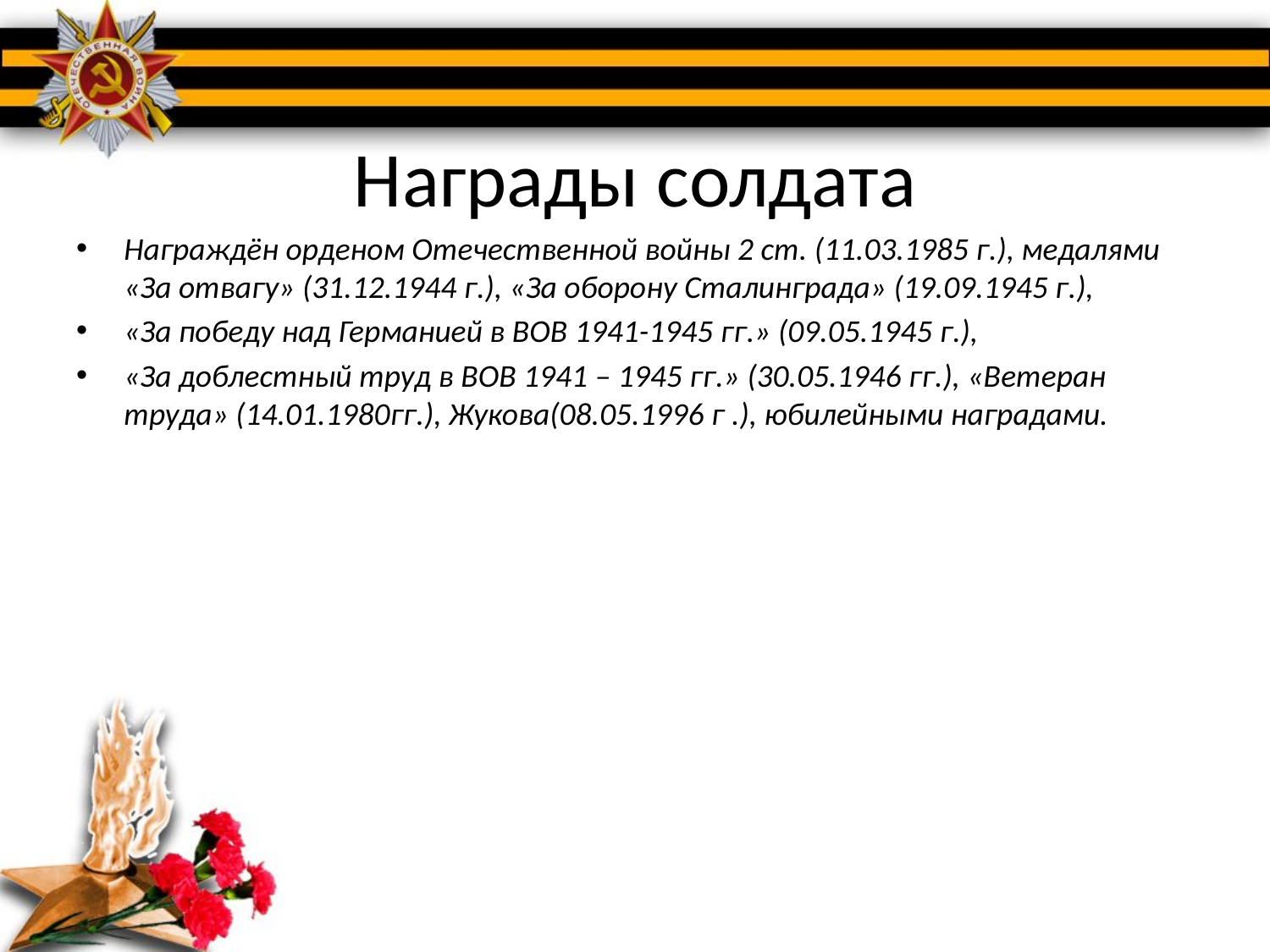

# Награды солдата
Награждён орденом Отечественной войны 2 ст. (11.03.1985 г.), медалями «За отвагу» (31.12.1944 г.), «За оборону Сталинграда» (19.09.1945 г.),
«За победу над Германией в ВОВ 1941-1945 гг.» (09.05.1945 г.),
«За доблестный труд в ВОВ 1941 – 1945 гг.» (30.05.1946 гг.), «Ветеран труда» (14.01.1980гг.), Жукова(08.05.1996 г .), юбилейными наградами.